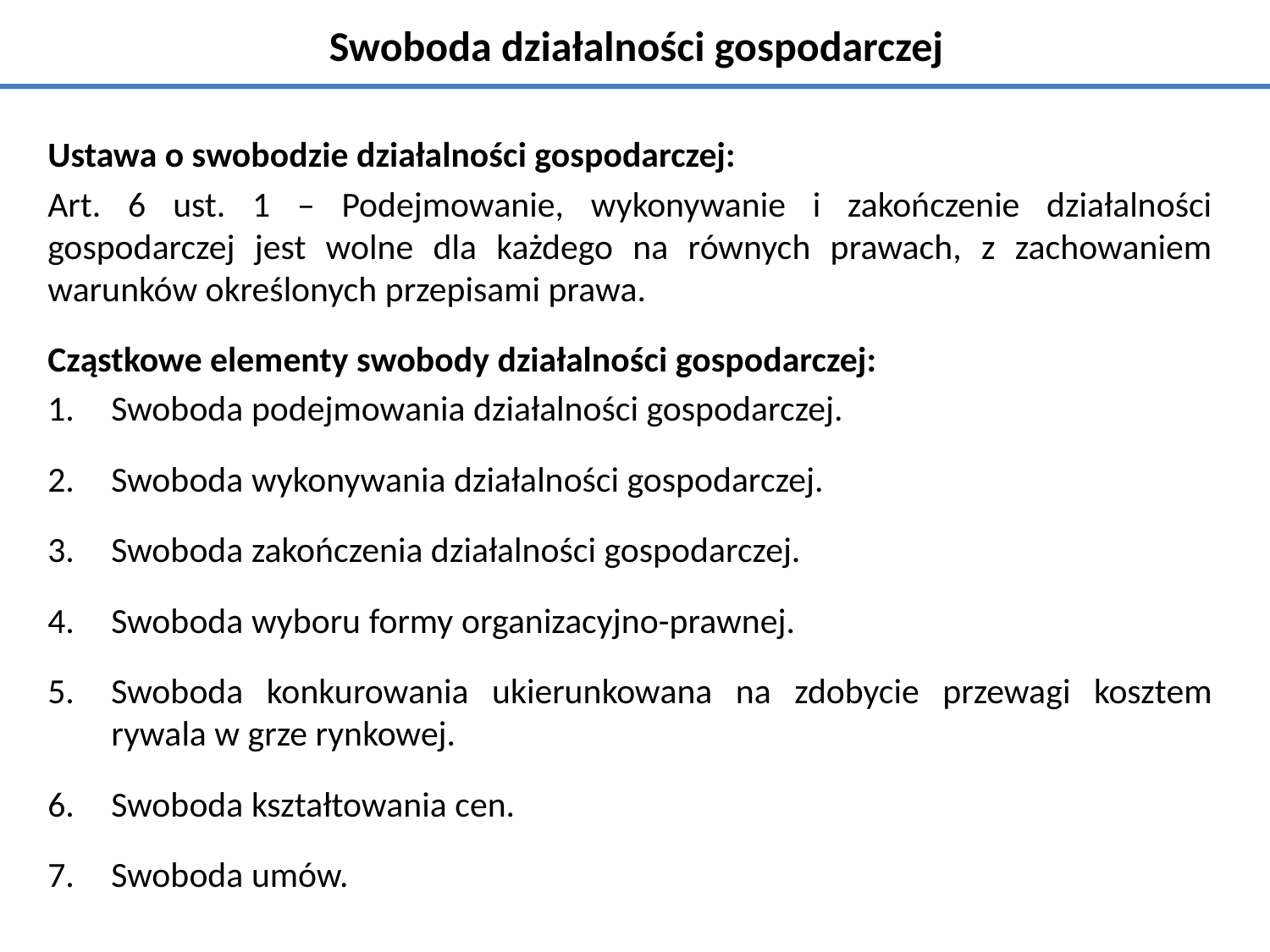

# Swoboda działalności gospodarczej

Ustawa o swobodzie działalności gospodarczej:
Art. 6 ust. 1 – Podejmowanie, wykonywanie i zakończenie działalności gospodarczej jest wolne dla każdego na równych prawach, z zachowaniem warunków określonych przepisami prawa.
Cząstkowe elementy swobody działalności gospodarczej:
Swoboda podejmowania działalności gospodarczej.
Swoboda wykonywania działalności gospodarczej.
Swoboda zakończenia działalności gospodarczej.
Swoboda wyboru formy organizacyjno-prawnej.
Swoboda konkurowania ukierunkowana na zdobycie przewagi kosztem rywala w grze rynkowej.
Swoboda kształtowania cen.
Swoboda umów.